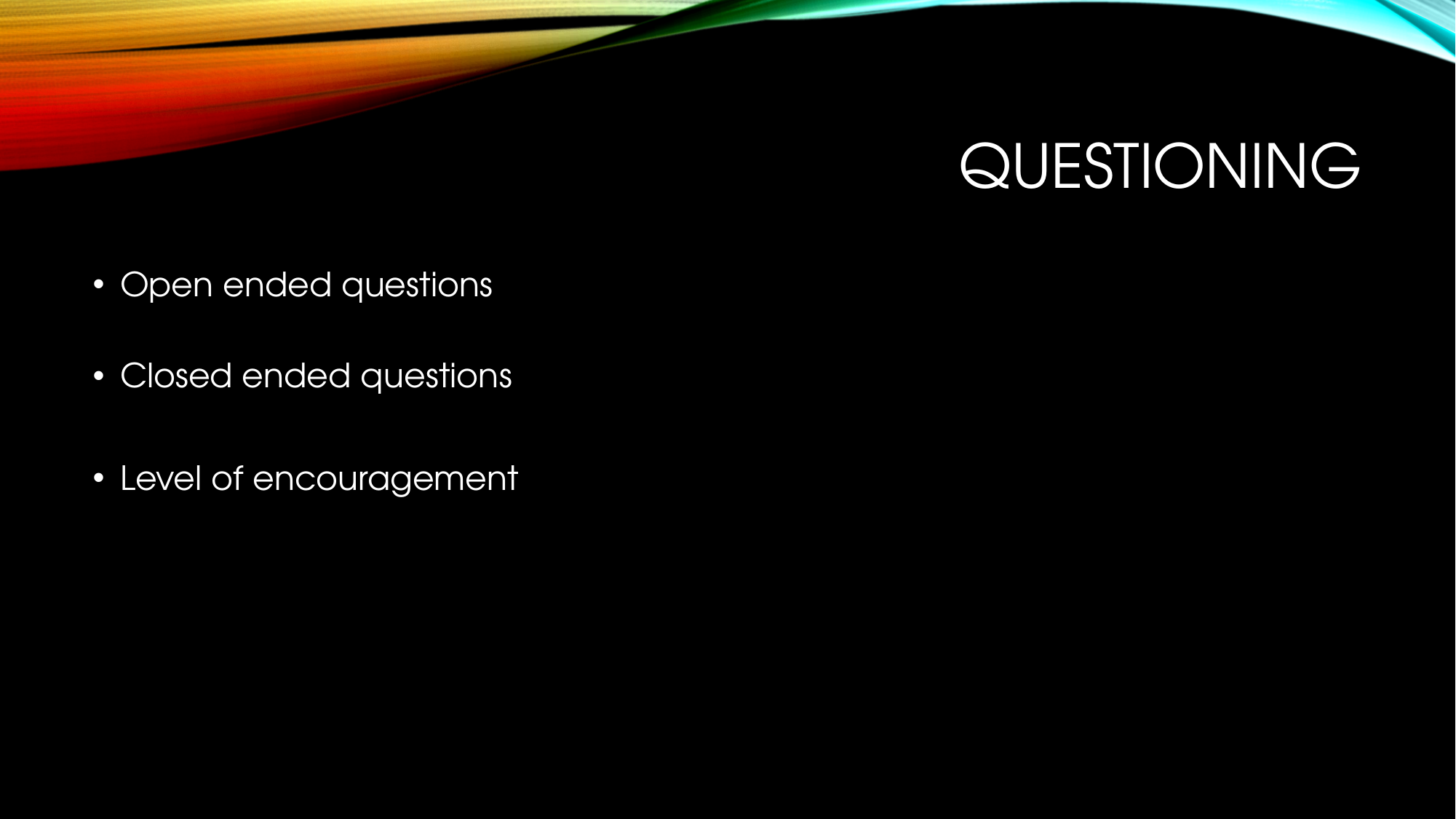

# Questioning
Open ended questions

Closed ended questions

Level of encouragement